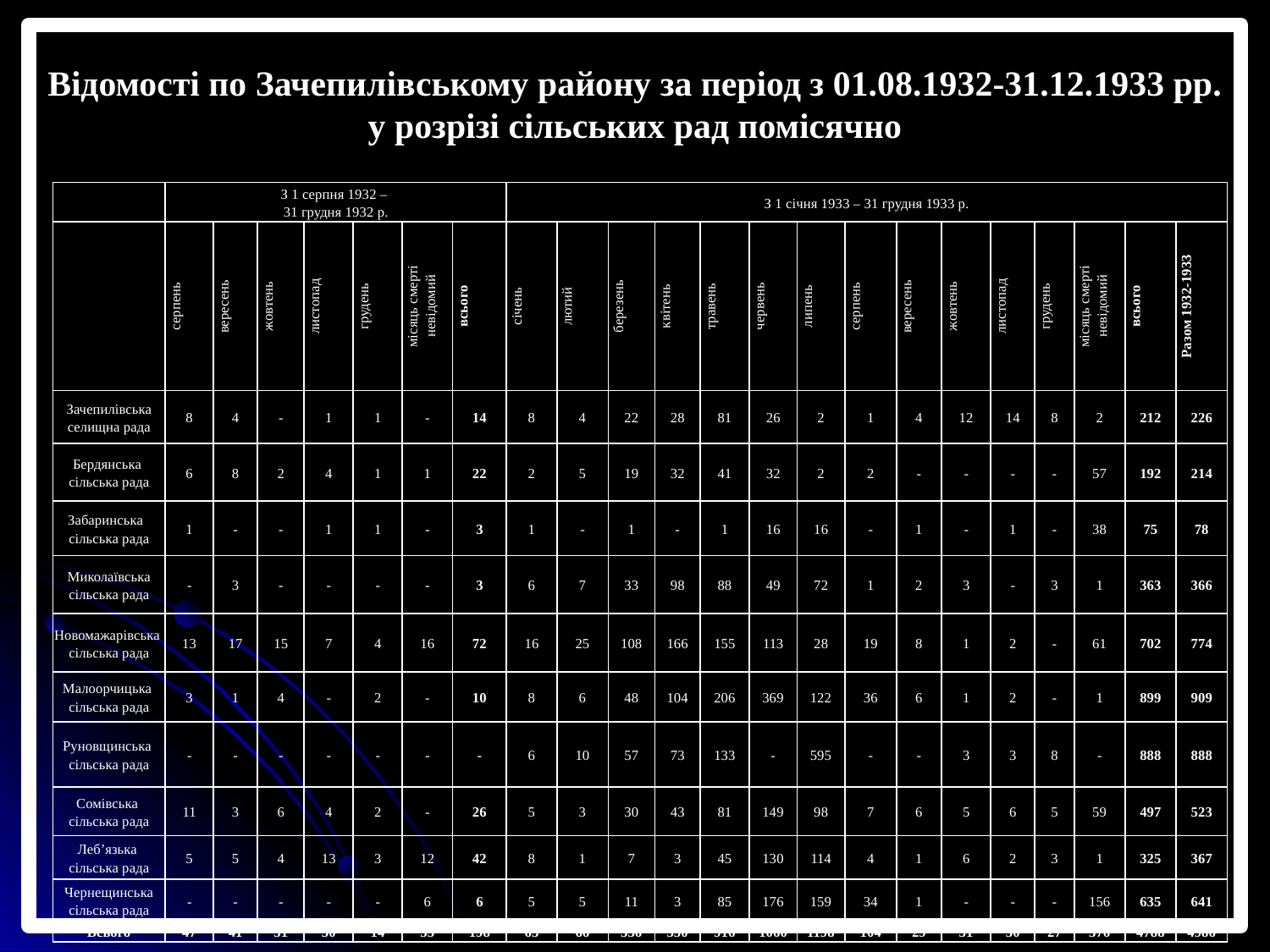

Відомості по Зачепилівському району за період з 01.08.1932-31.12.1933 рр.
у розрізі сільських рад помісячно
|  | З 1 серпня 1932 – 31 грудня 1932 р. |  |  |  |  |  |  | З 1 січня 1933 – 31 грудня 1933 р. |  |  |  |  |  |  |  |  |  |  |  |  |  |  |
| --- | --- | --- | --- | --- | --- | --- | --- | --- | --- | --- | --- | --- | --- | --- | --- | --- | --- | --- | --- | --- | --- | --- |
|  | серпень | вересень | жовтень | листопад | грудень | місяць смерті невідомий | всього | січень | лютий | березень | квітень | травень | червень | липень | серпень | вересень | жовтень | листопад | грудень | місяць смерті невідомий | всього | Разом 1932-1933 |
| Зачепилівська селищна рада | 8 | 4 | - | 1 | 1 | - | 14 | 8 | 4 | 22 | 28 | 81 | 26 | 2 | 1 | 4 | 12 | 14 | 8 | 2 | 212 | 226 |
| Бердянська сільська рада | 6 | 8 | 2 | 4 | 1 | 1 | 22 | 2 | 5 | 19 | 32 | 41 | 32 | 2 | 2 | - | - | - | - | 57 | 192 | 214 |
| Забаринська сільська рада | 1 | - | - | 1 | 1 | - | 3 | 1 | - | 1 | - | 1 | 16 | 16 | - | 1 | - | 1 | - | 38 | 75 | 78 |
| Миколаївська сільська рада | - | 3 | - | - | - | - | 3 | 6 | 7 | 33 | 98 | 88 | 49 | 72 | 1 | 2 | 3 | - | 3 | 1 | 363 | 366 |
| Новомажарівська сільська рада | 13 | 17 | 15 | 7 | 4 | 16 | 72 | 16 | 25 | 108 | 166 | 155 | 113 | 28 | 19 | 8 | 1 | 2 | - | 61 | 702 | 774 |
| Малоорчицька сільська рада | 3 | 1 | 4 | - | 2 | - | 10 | 8 | 6 | 48 | 104 | 206 | 369 | 122 | 36 | 6 | 1 | 2 | - | 1 | 899 | 909 |
| Руновщинська сільська рада | - | - | - | - | - | - | - | 6 | 10 | 57 | 73 | 133 | - | 595 | - | - | 3 | 3 | 8 | - | 888 | 888 |
| Сомівська сільська рада | 11 | 3 | 6 | 4 | 2 | - | 26 | 5 | 3 | 30 | 43 | 81 | 149 | 98 | 7 | 6 | 5 | 6 | 5 | 59 | 497 | 523 |
| Леб’язька сільська рада | 5 | 5 | 4 | 13 | 3 | 12 | 42 | 8 | 1 | 7 | 3 | 45 | 130 | 114 | 4 | 1 | 6 | 2 | 3 | 1 | 325 | 367 |
| Чернещинська сільська рада | - | - | - | - | - | 6 | 6 | 5 | 5 | 11 | 3 | 85 | 176 | 159 | 34 | 1 | - | - | - | 156 | 635 | 641 |
| Всього | 47 | 41 | 31 | 30 | 14 | 35 | 198 | 65 | 66 | 336 | 550 | 916 | 1060 | 1198 | 104 | 29 | 31 | 30 | 27 | 376 | 4788 | 4986 |